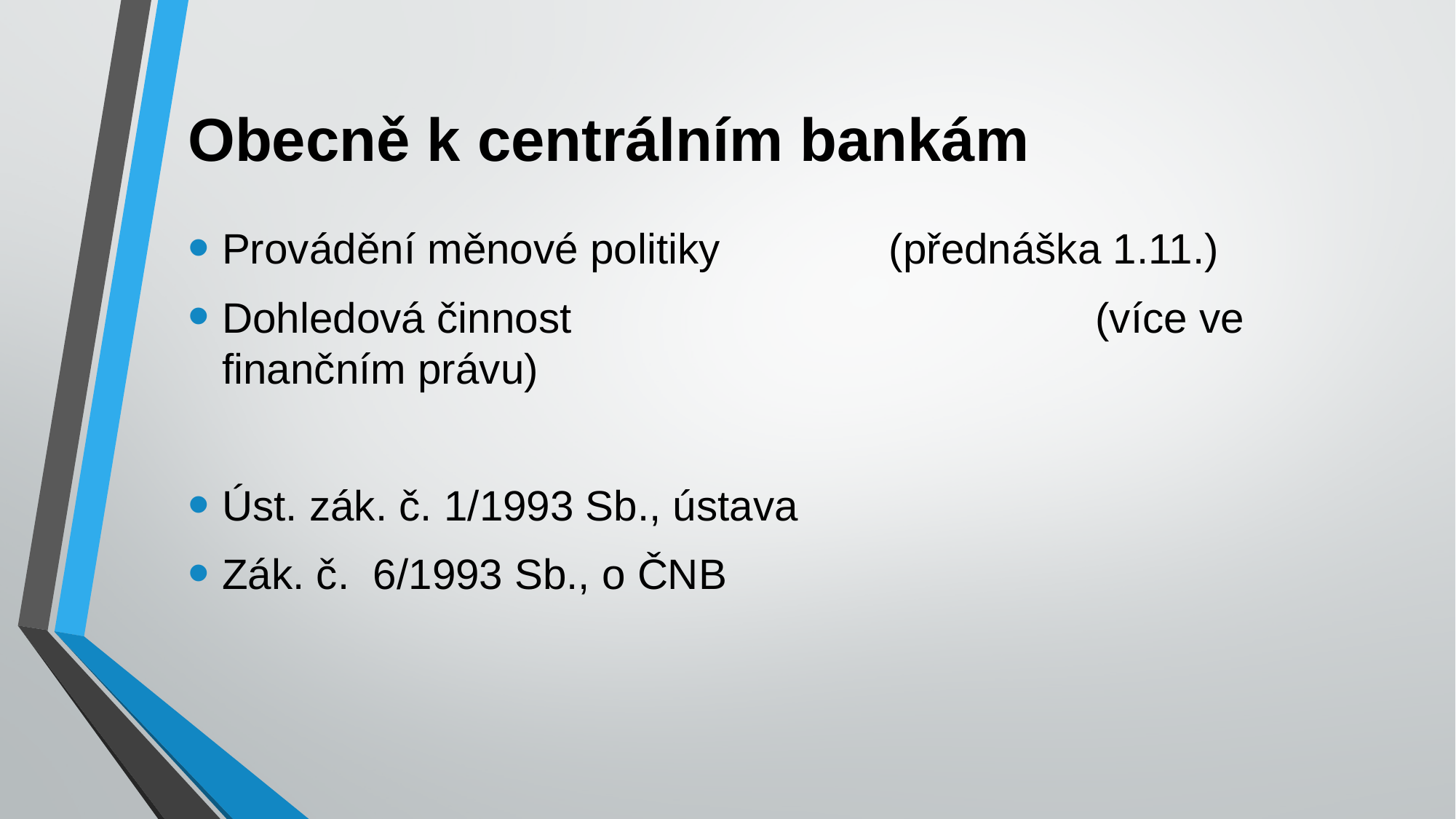

# Obecně k centrálním bankám
Provádění měnové politiky		 (přednáška 1.11.)
Dohledová činnost 					(více ve finančním právu)

Úst. zák. č. 1/1993 Sb., ústava
Zák. č.  6/1993 Sb., o ČNB